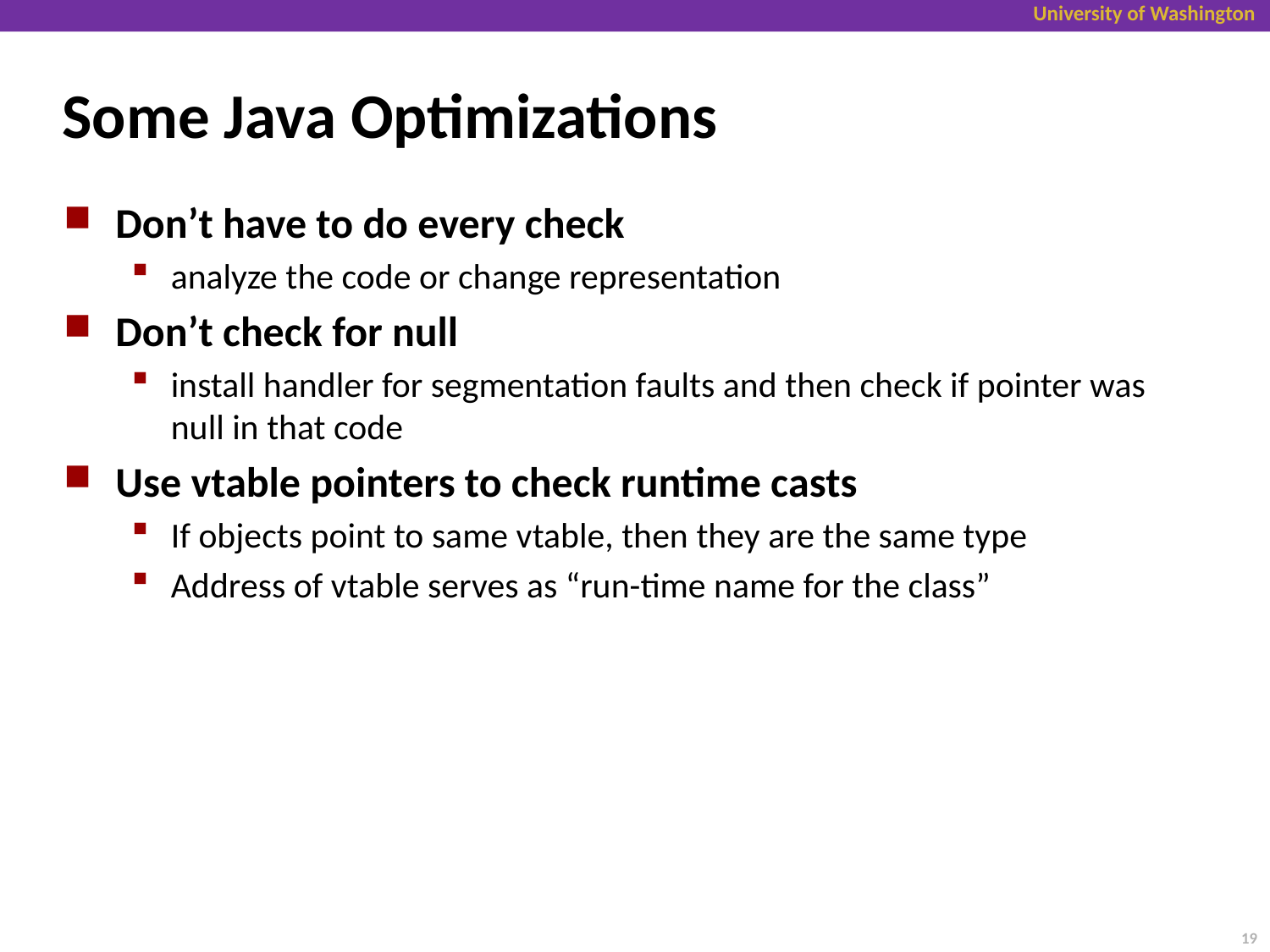

# Some Java Optimizations
Don’t have to do every check
analyze the code or change representation
Don’t check for null
install handler for segmentation faults and then check if pointer was null in that code
Use vtable pointers to check runtime casts
If objects point to same vtable, then they are the same type
Address of vtable serves as “run-time name for the class”

19